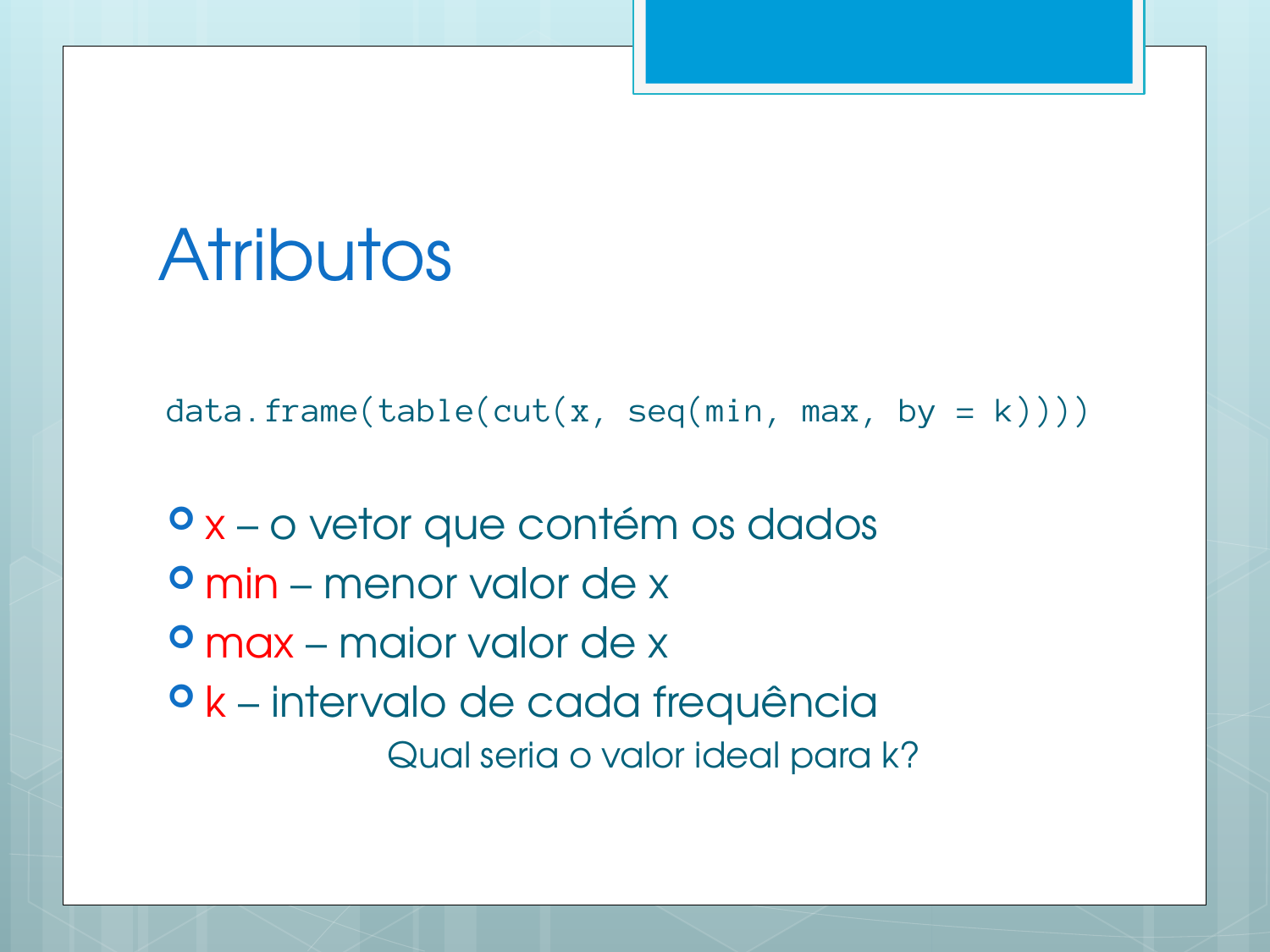

# Atributos

data.frame(table(cut(x, seq(min, max, by = k))))

x – o vetor que contém os dados
min – menor valor de x
max – maior valor de x
k – intervalo de cada frequência
Qual seria o valor ideal para k?